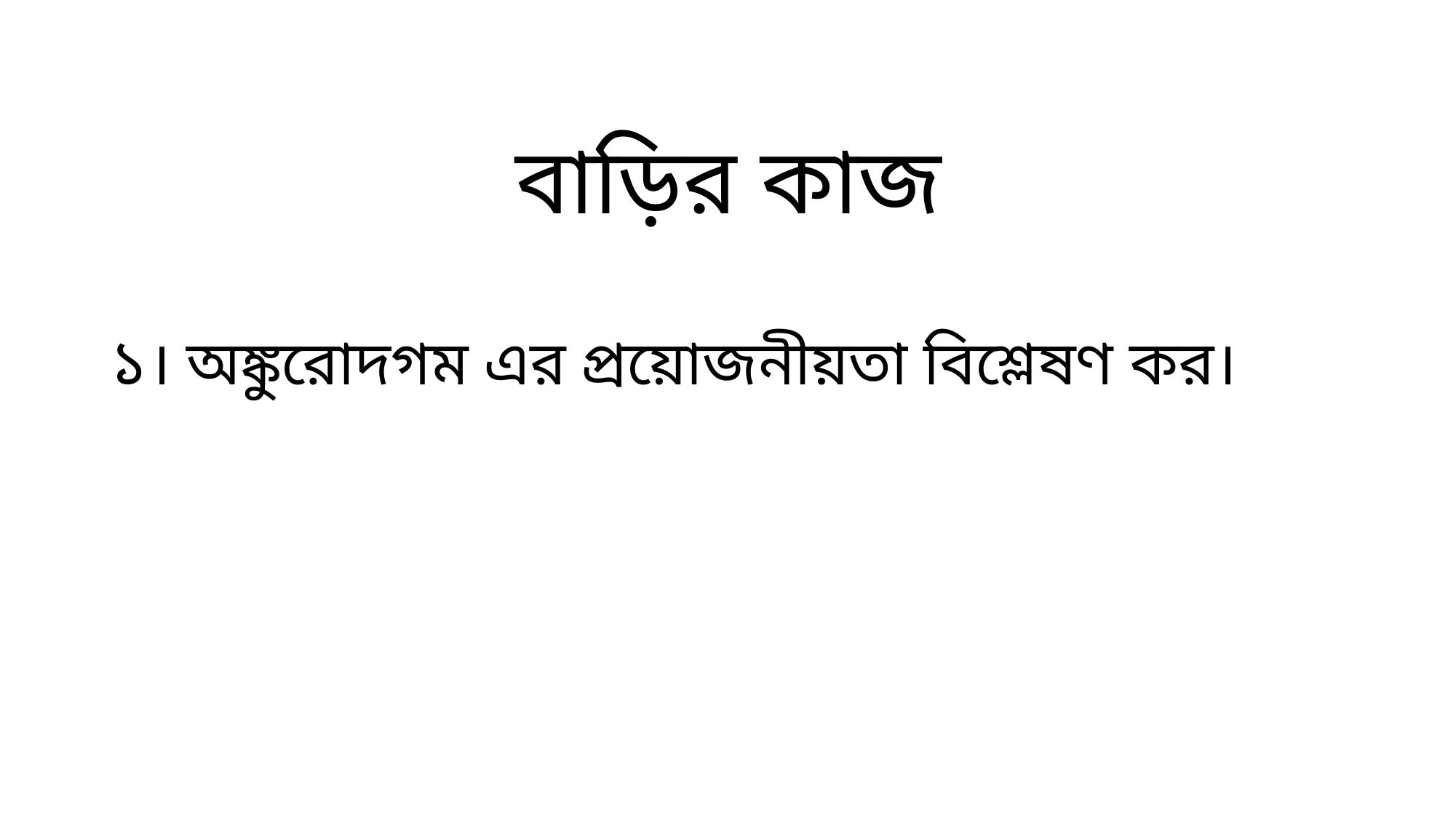

বাড়ির কাজ
১। অঙ্কুরোদগম এর প্রয়োজনীয়তা বিশ্লেষণ কর।